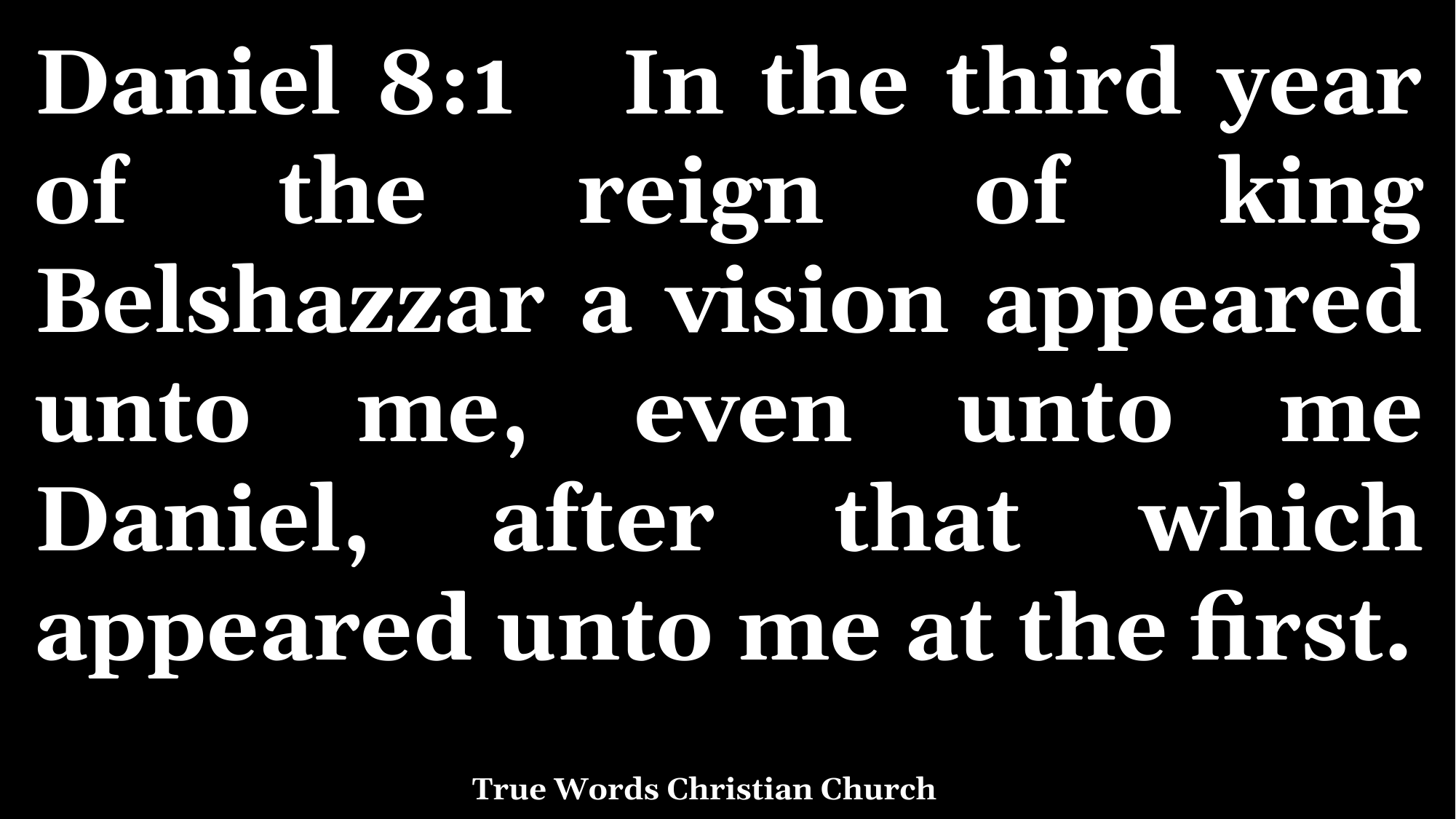

Daniel 8:1   In the third year of the reign of king Belshazzar a vision appeared unto me, even unto me Daniel, after that which appeared unto me at the first.
True Words Christian Church